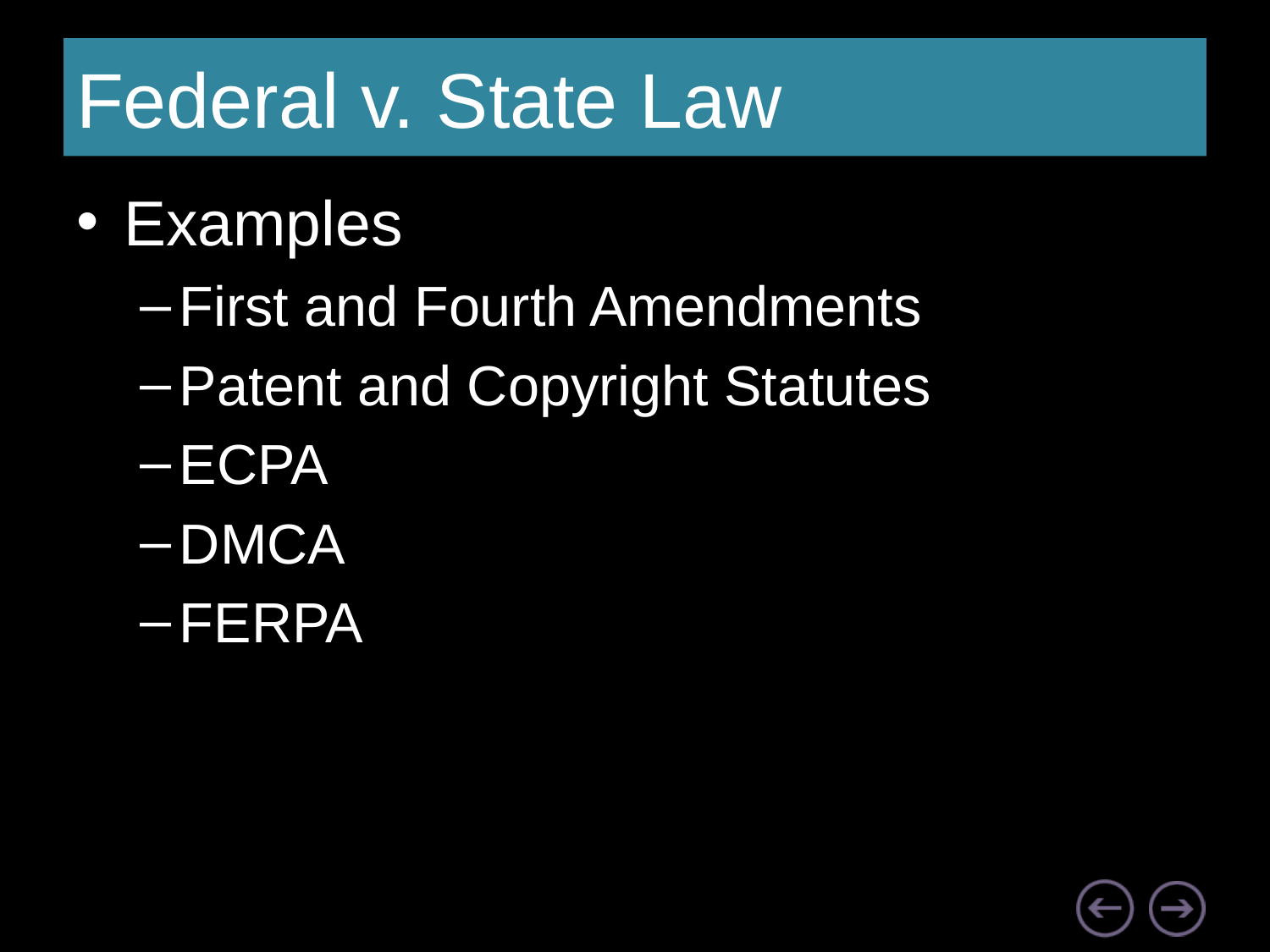

# Federal v. State Law
Examples
First and Fourth Amendments
Patent and Copyright Statutes
ECPA
DMCA
FERPA